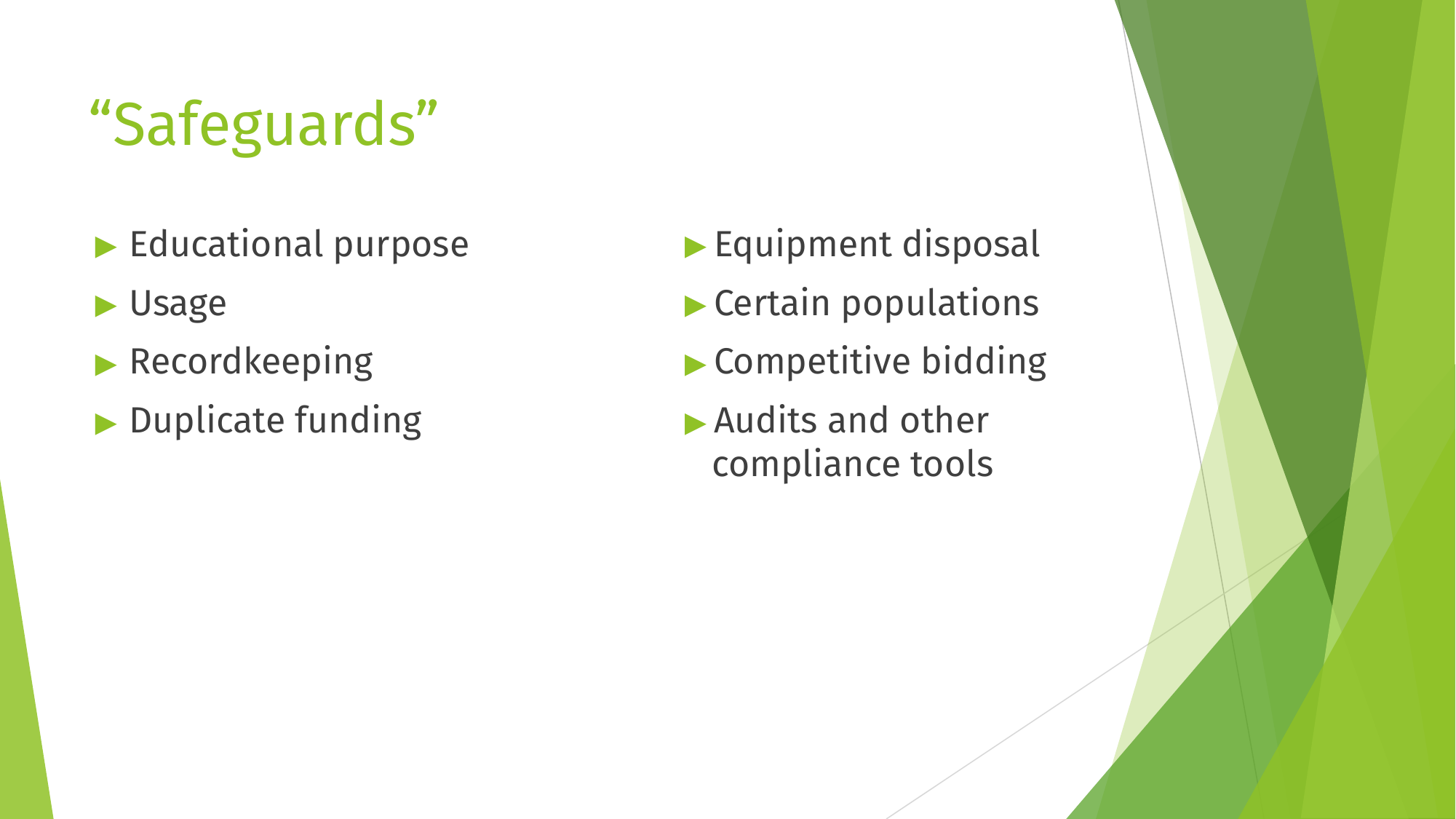

# “Safeguards”
Educational purpose
Usage
Recordkeeping
Duplicate funding
Equipment disposal
Certain populations
Competitive bidding
Audits and other compliance tools